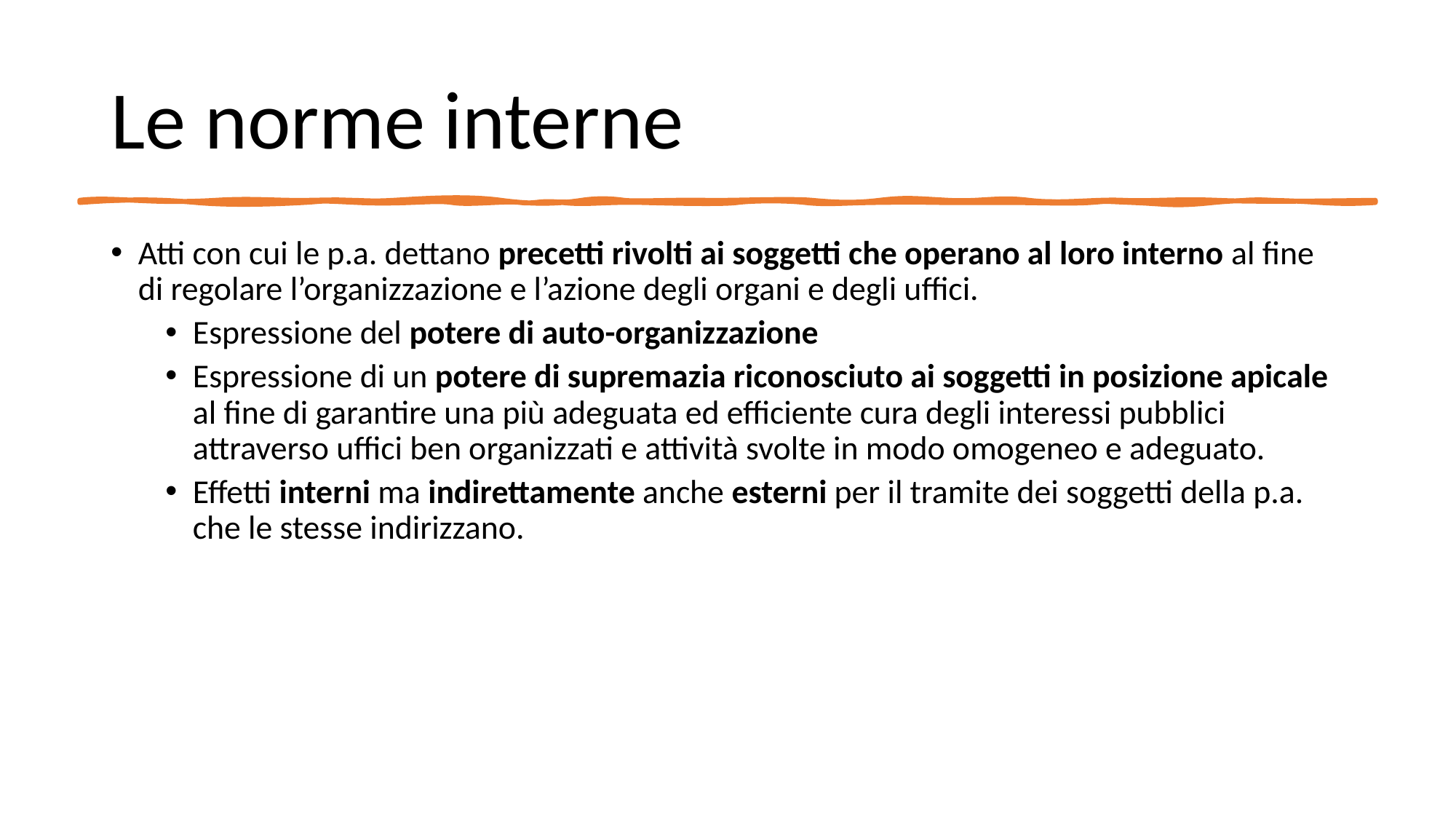

# Le norme interne

Atti con cui le p.a. dettano precetti rivolti ai soggetti che operano al loro interno al fine di regolare l’organizzazione e l’azione degli organi e degli uffici.
Espressione del potere di auto-organizzazione
Espressione di un potere di supremazia riconosciuto ai soggetti in posizione apicale al fine di garantire una più adeguata ed efficiente cura degli interessi pubblici attraverso uffici ben organizzati e attività svolte in modo omogeneo e adeguato.
Effetti interni ma indirettamente anche esterni per il tramite dei soggetti della p.a. che le stesse indirizzano.